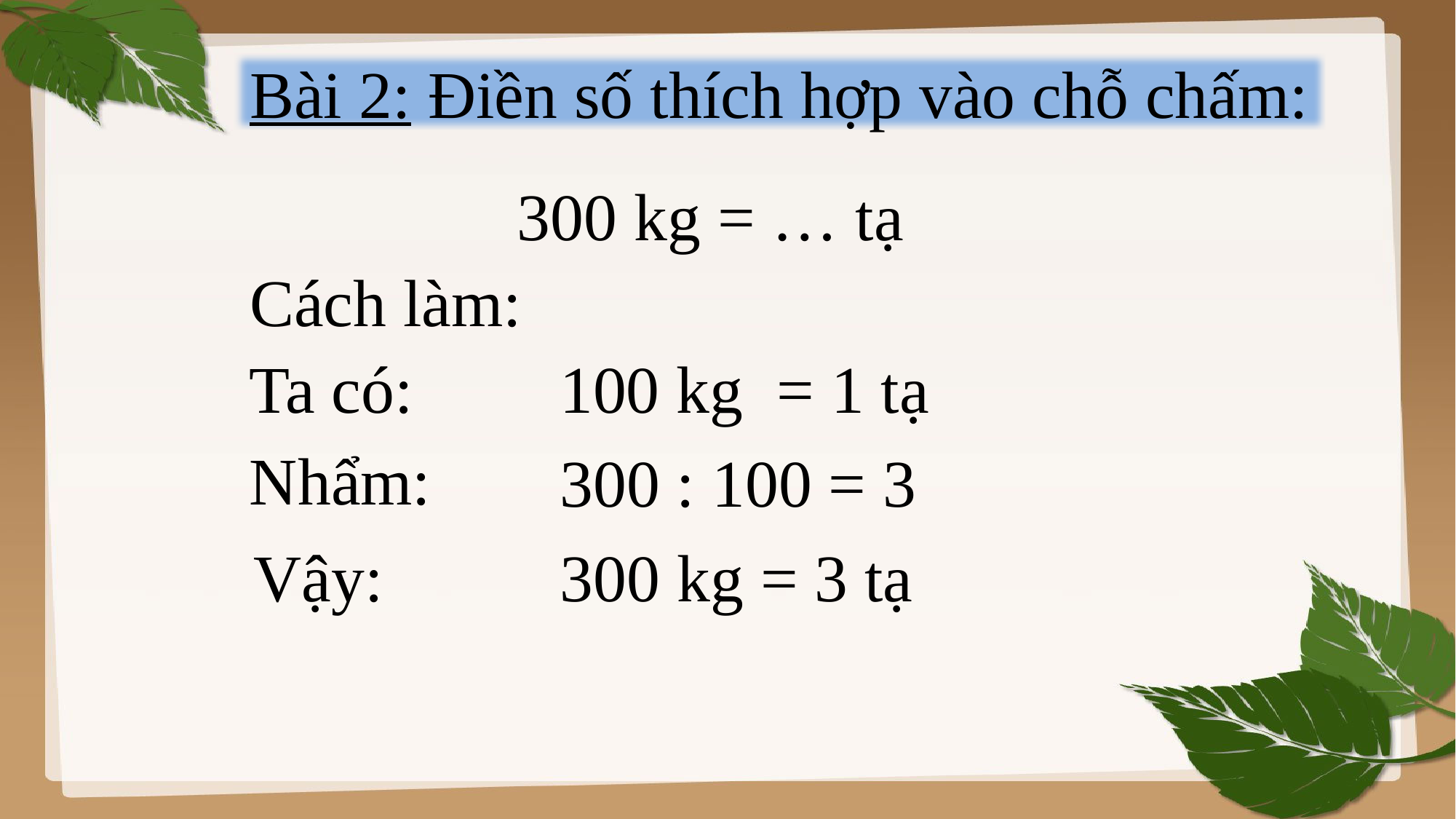

Bài 2: Điền số thích hợp vào chỗ chấm:
300 kg = … tạ
Cách làm:
Ta có:
100 kg  = 1 tạ
Nhẩm:
300 : 100 = 3
Vậy:
300 kg = 3 tạ